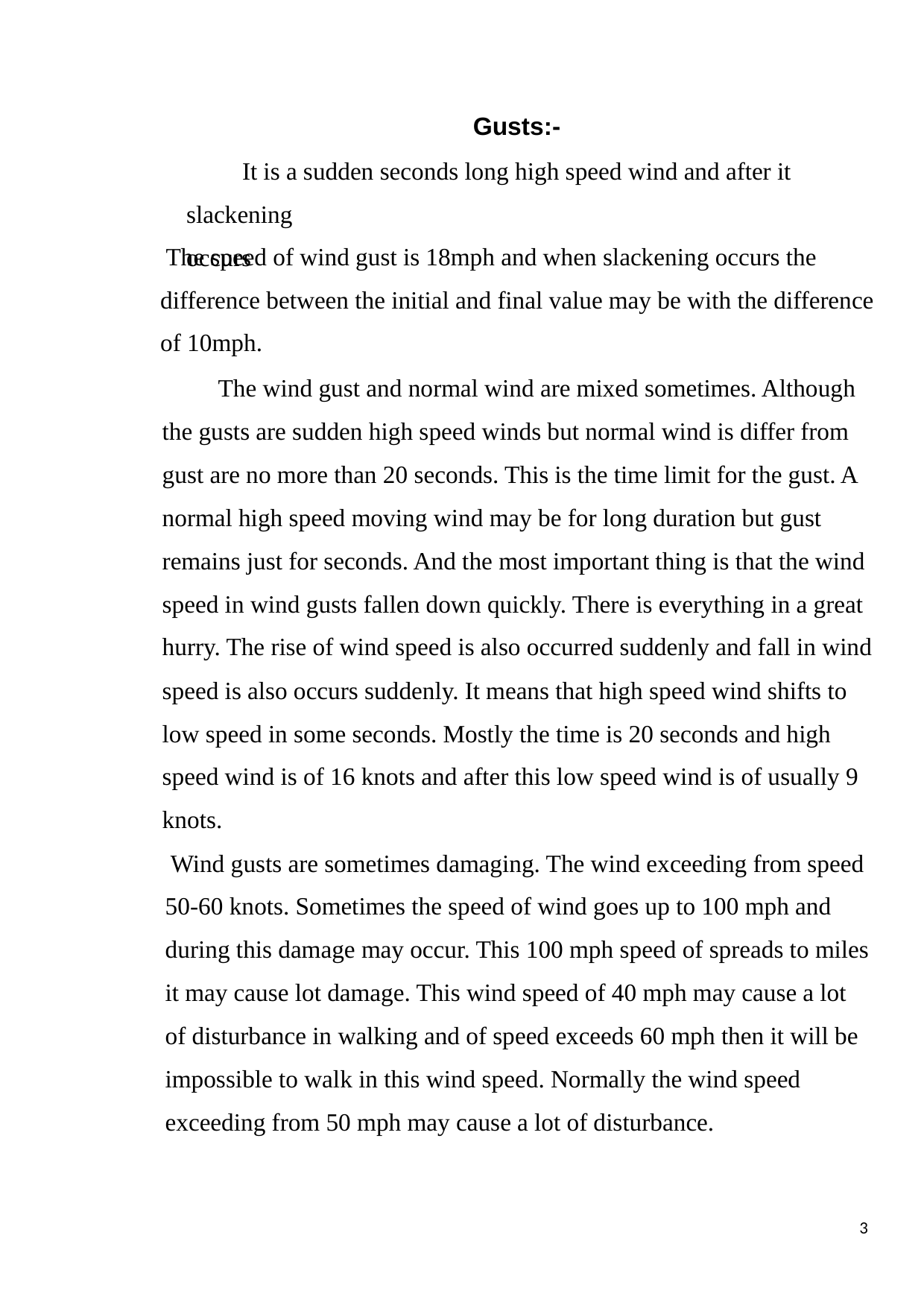

Gusts:-

It is a sudden seconds long high speed wind and after it slackening
occurs

The speed of wind gust is 18mph and when slackening occurs the
difference between the initial and final value may be with the difference
of 10mph.

The wind gust and normal wind are mixed sometimes. Although
the gusts are sudden high speed winds but normal wind is differ from
gust are no more than 20 seconds. This is the time limit for the gust. A
normal high speed moving wind may be for long duration but gust
remains just for seconds. And the most important thing is that the wind
speed in wind gusts fallen down quickly. There is everything in a great
hurry. The rise of wind speed is also occurred suddenly and fall in wind
speed is also occurs suddenly. It means that high speed wind shifts to
low speed in some seconds. Mostly the time is 20 seconds and high
speed wind is of 16 knots and after this low speed wind is of usually 9
knots.

Wind gusts are sometimes damaging. The wind exceeding from speed
50-60 knots. Sometimes the speed of wind goes up to 100 mph and
during this damage may occur. This 100 mph speed of spreads to miles
it may cause lot damage. This wind speed of 40 mph may cause a lot
of disturbance in walking and of speed exceeds 60 mph then it will be
impossible to walk in this wind speed. Normally the wind speed
exceeding from 50 mph may cause a lot of disturbance.

3